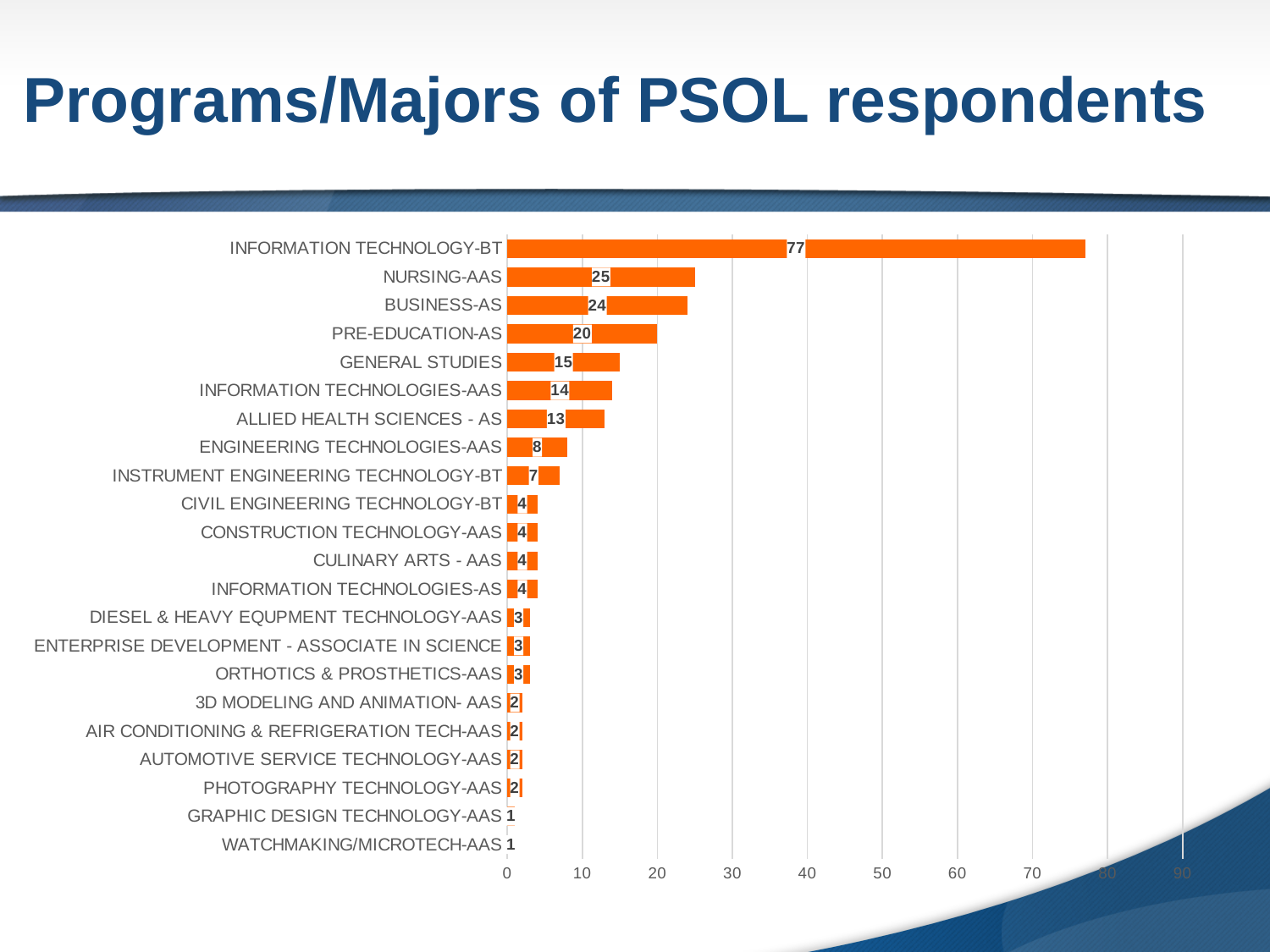

Programs/Majors of PSOL respondents

### Chart

| Category |  |
|---|---|
| WATCHMAKING/MICROTECH-AAS | 1.0 |
| GRAPHIC DESIGN TECHNOLOGY-AAS | 1.0 |
| PHOTOGRAPHY TECHNOLOGY-AAS | 2.0 |
| AUTOMOTIVE SERVICE TECHNOLOGY-AAS | 2.0 |
| AIR CONDITIONING & REFRIGERATION TECH-AAS | 2.0 |
| 3D MODELING AND ANIMATION- AAS | 2.0 |
| ORTHOTICS & PROSTHETICS-AAS | 3.0 |
| ENTERPRISE DEVELOPMENT - ASSOCIATE IN SCIENCE | 3.0 |
| DIESEL & HEAVY EQUPMENT TECHNOLOGY-AAS | 3.0 |
| INFORMATION TECHNOLOGIES-AS | 4.0 |
| CULINARY ARTS - AAS | 4.0 |
| CONSTRUCTION TECHNOLOGY-AAS | 4.0 |
| CIVIL ENGINEERING TECHNOLOGY-BT | 4.0 |
| INSTRUMENT ENGINEERING TECHNOLOGY-BT | 7.0 |
| ENGINEERING TECHNOLOGIES-AAS | 8.0 |
| ALLIED HEALTH SCIENCES - AS | 13.0 |
| INFORMATION TECHNOLOGIES-AAS | 14.0 |
| GENERAL STUDIES | 15.0 |
| PRE-EDUCATION-AS | 20.0 |
| BUSINESS-AS | 24.0 |
| NURSING-AAS | 25.0 |
| INFORMATION TECHNOLOGY-BT | 77.0 |